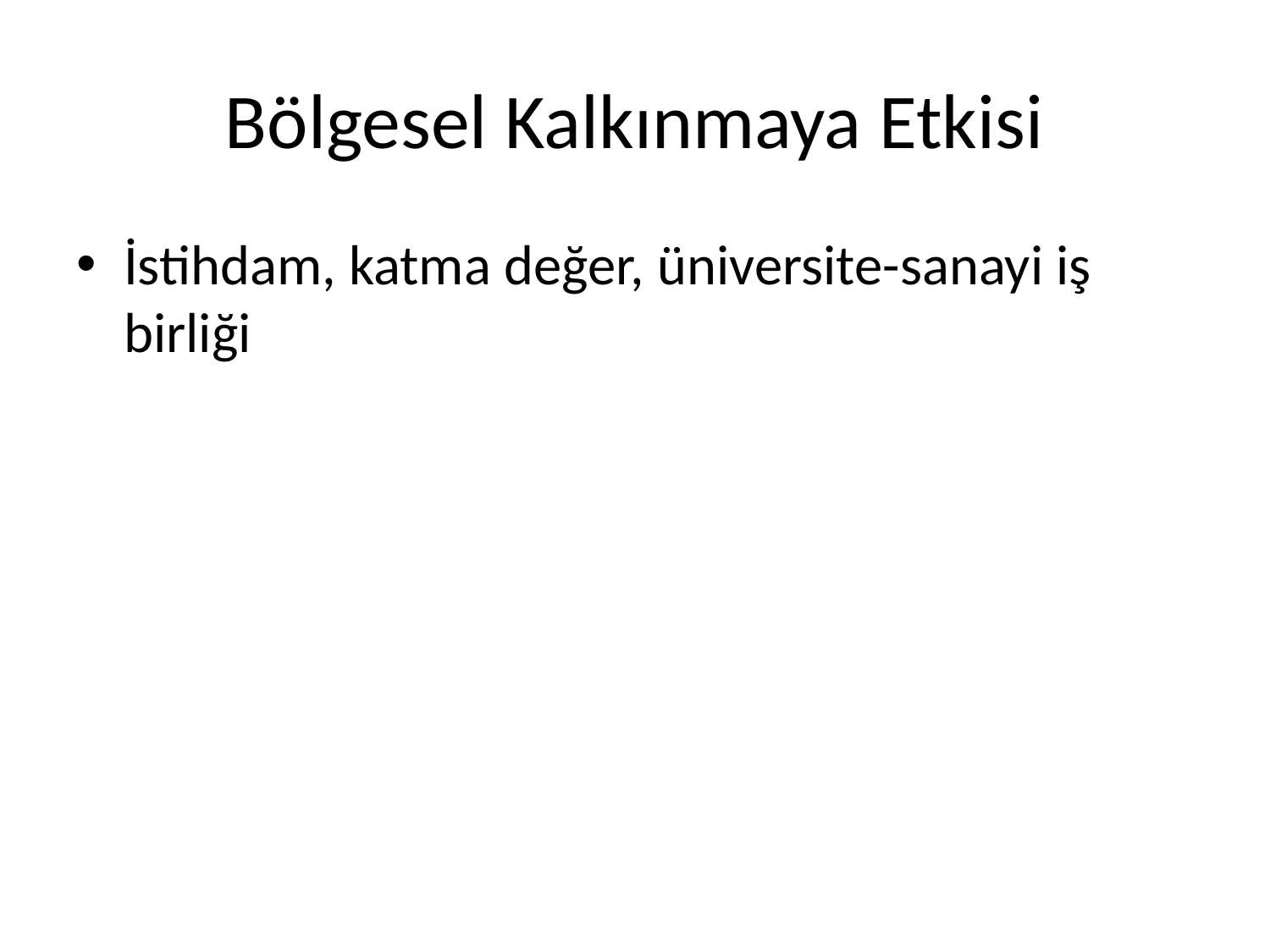

# Bölgesel Kalkınmaya Etkisi
İstihdam, katma değer, üniversite-sanayi iş birliği